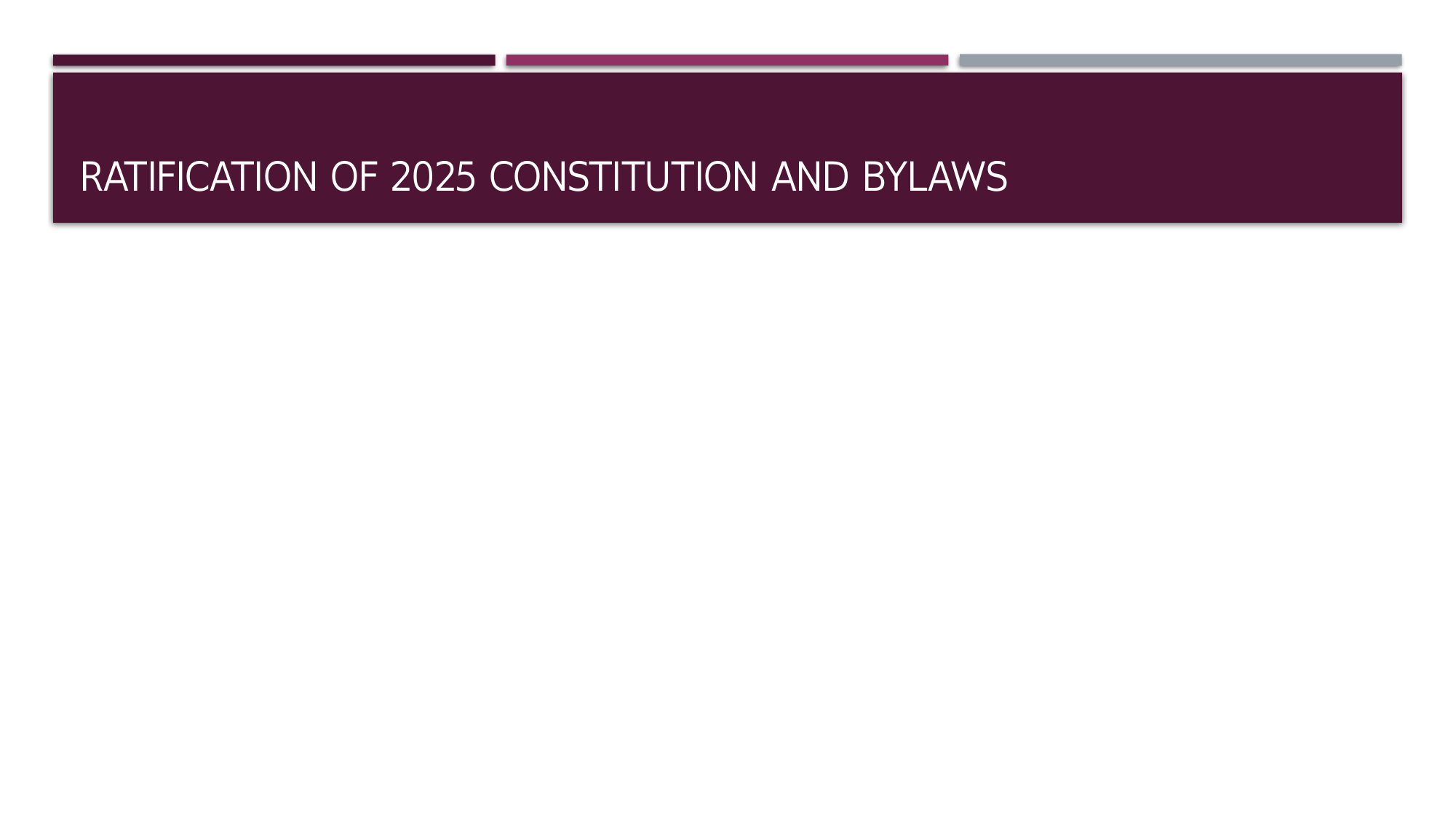

# Ratification of 2025 Constitution and Bylaws